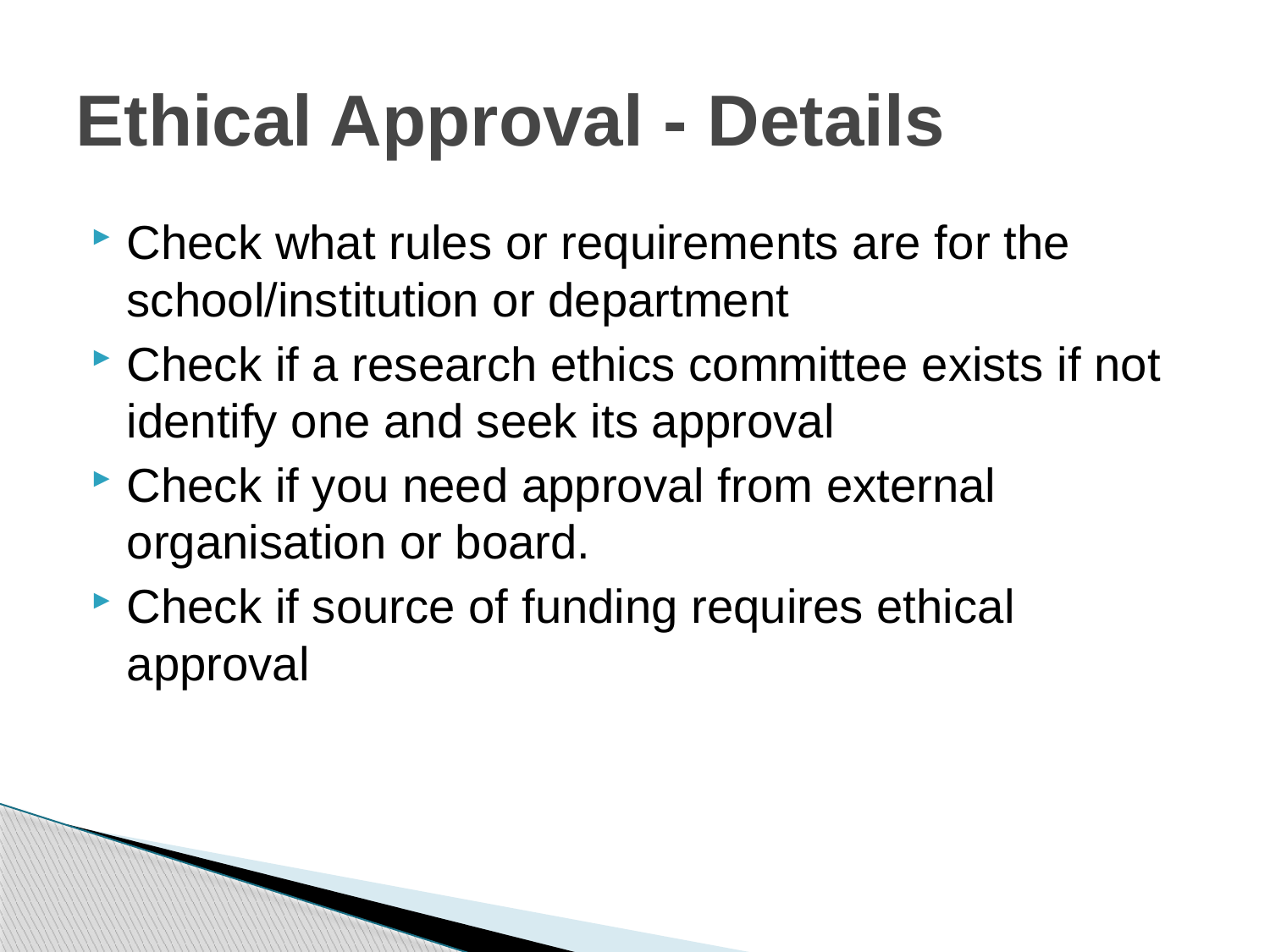

# Ethical Approval - Details
Check what rules or requirements are for the school/institution or department
Check if a research ethics committee exists if not identify one and seek its approval
Check if you need approval from external organisation or board.
Check if source of funding requires ethical approval